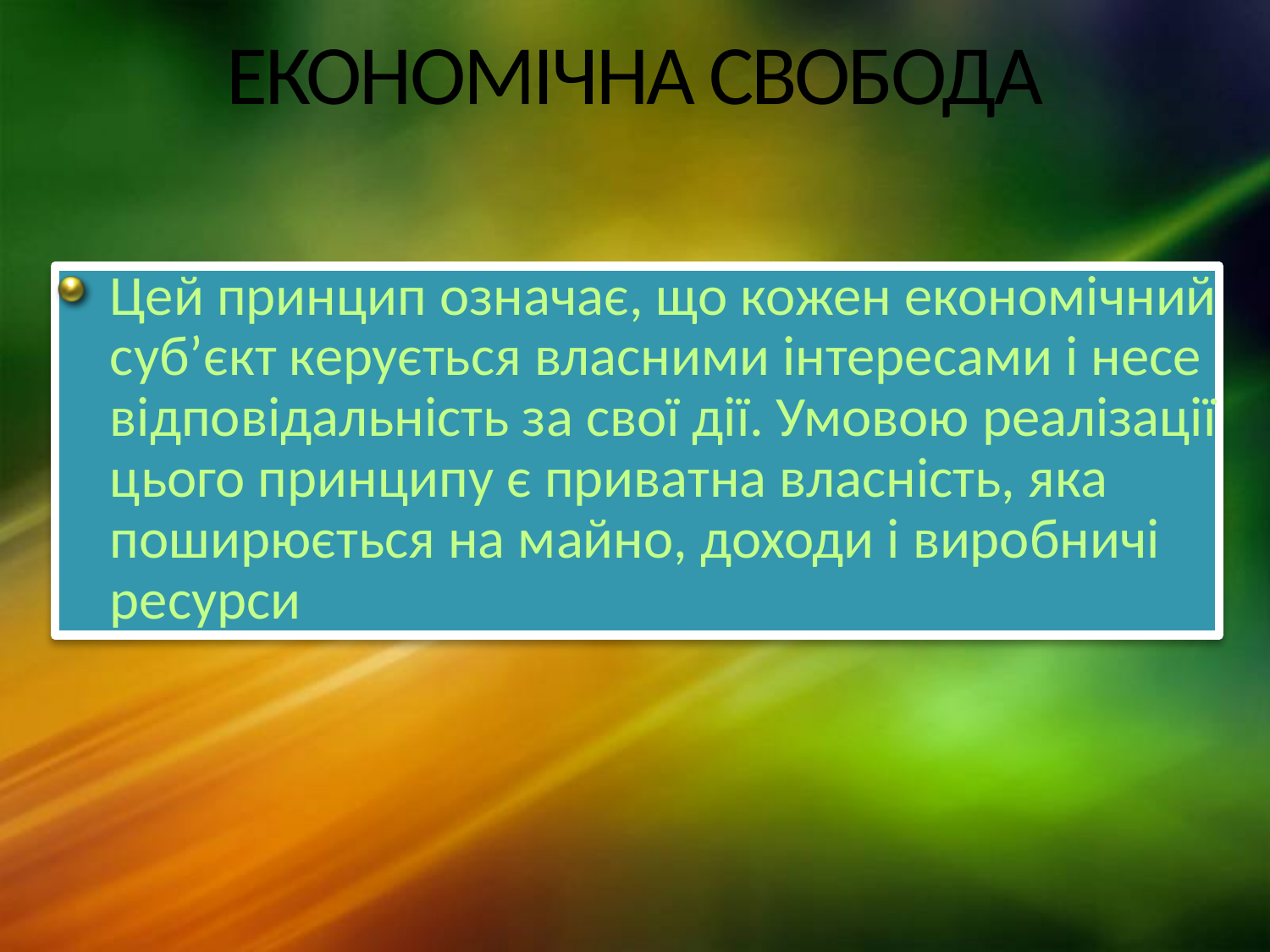

# ЕКОНОМІЧНА СВОБОДА
Цей принцип означає, що кожен економічний суб’єкт керується власними інтересами і несе відповідальність за свої дії. Умовою реалізації цього принципу є приватна власність, яка поширюється на майно, доходи і виробничі ресурси